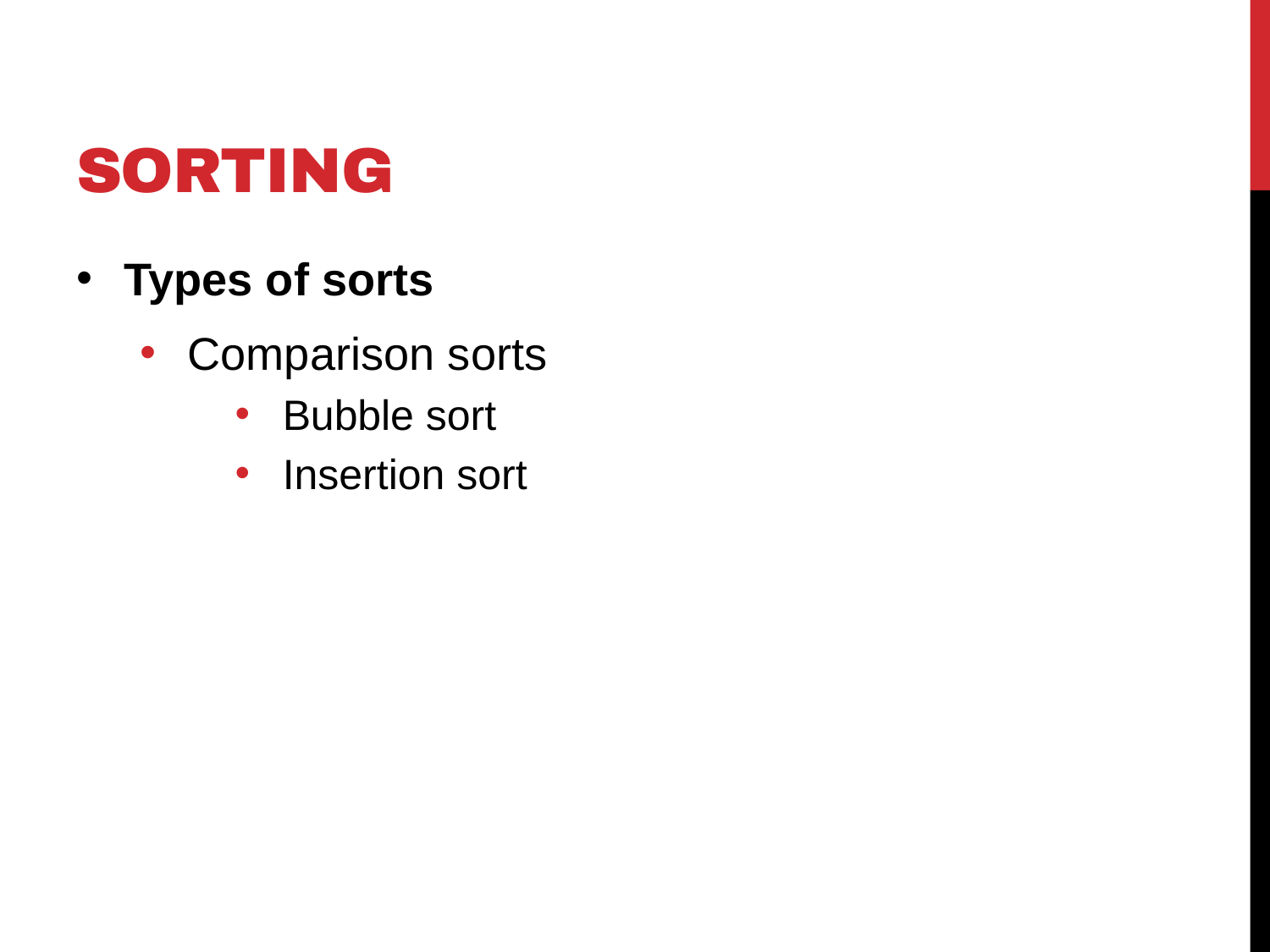

# Sorting
Types of sorts
Comparison sorts
Bubble sort
Insertion sort